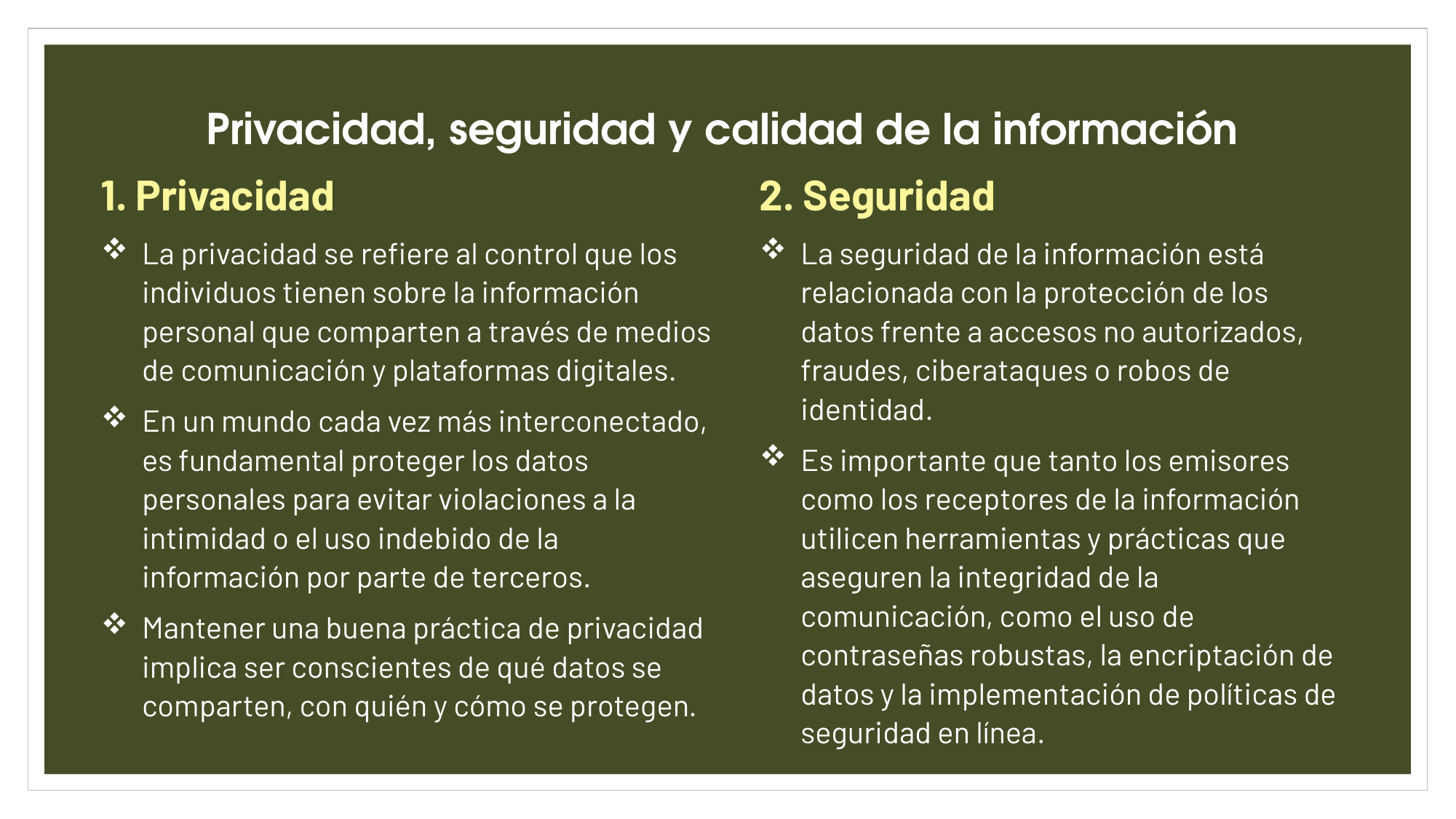

Privacidad, seguridad y calidad de la información
1. Privacidad
La privacidad se refiere al control que los individuos tienen sobre la información personal que comparten a través de medios de comunicación y plataformas digitales.
En un mundo cada vez más interconectado, es fundamental proteger los datos personales para evitar violaciones a la intimidad o el uso indebido de la información por parte de terceros.
Mantener una buena práctica de privacidad implica ser conscientes de qué datos se comparten, con quién y cómo se protegen.
2. Seguridad
La seguridad de la información está relacionada con la protección de los datos frente a accesos no autorizados, fraudes, ciberataques o robos de identidad.
Es importante que tanto los emisores como los receptores de la información utilicen herramientas y prácticas que aseguren la integridad de la comunicación, como el uso de contraseñas robustas, la encriptación de datos y la implementación de políticas de seguridad en línea.